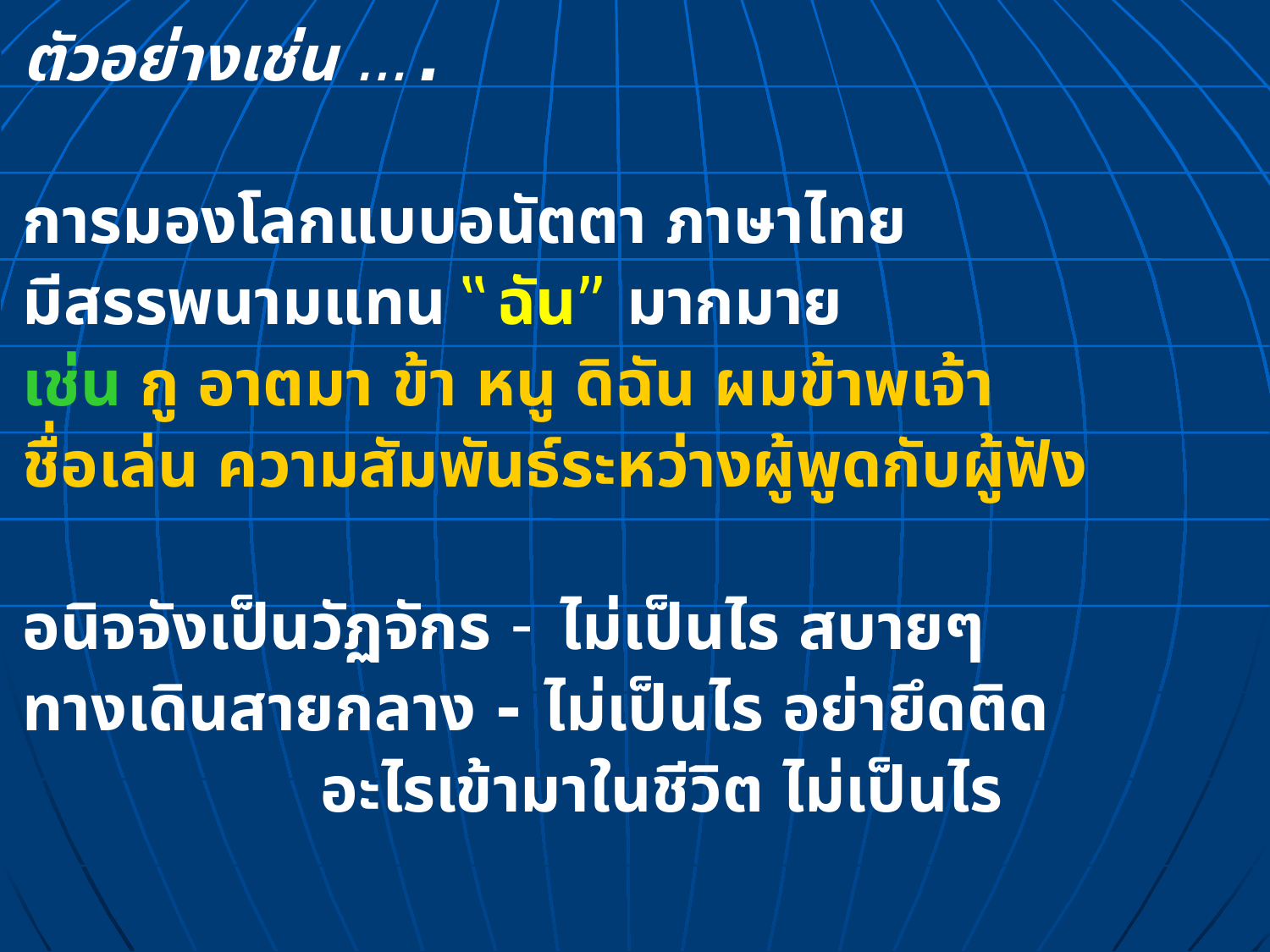

ตัวอย่างเช่น ….

การมองโลกแบบอนัตตา ภาษาไทย
มีสรรพนามแทน “ฉัน” มากมาย
เช่น กู อาตมา ข้า หนู ดิฉัน ผมข้าพเจ้า
ชื่อเล่น ความสัมพันธ์ระหว่างผู้พูดกับผู้ฟัง

อนิจจังเป็นวัฏจักร - ไม่เป็นไร สบายๆ
ทางเดินสายกลาง - ไม่เป็นไร อย่ายึดติด
                อะไรเข้ามาในชีวิต ไม่เป็นไร